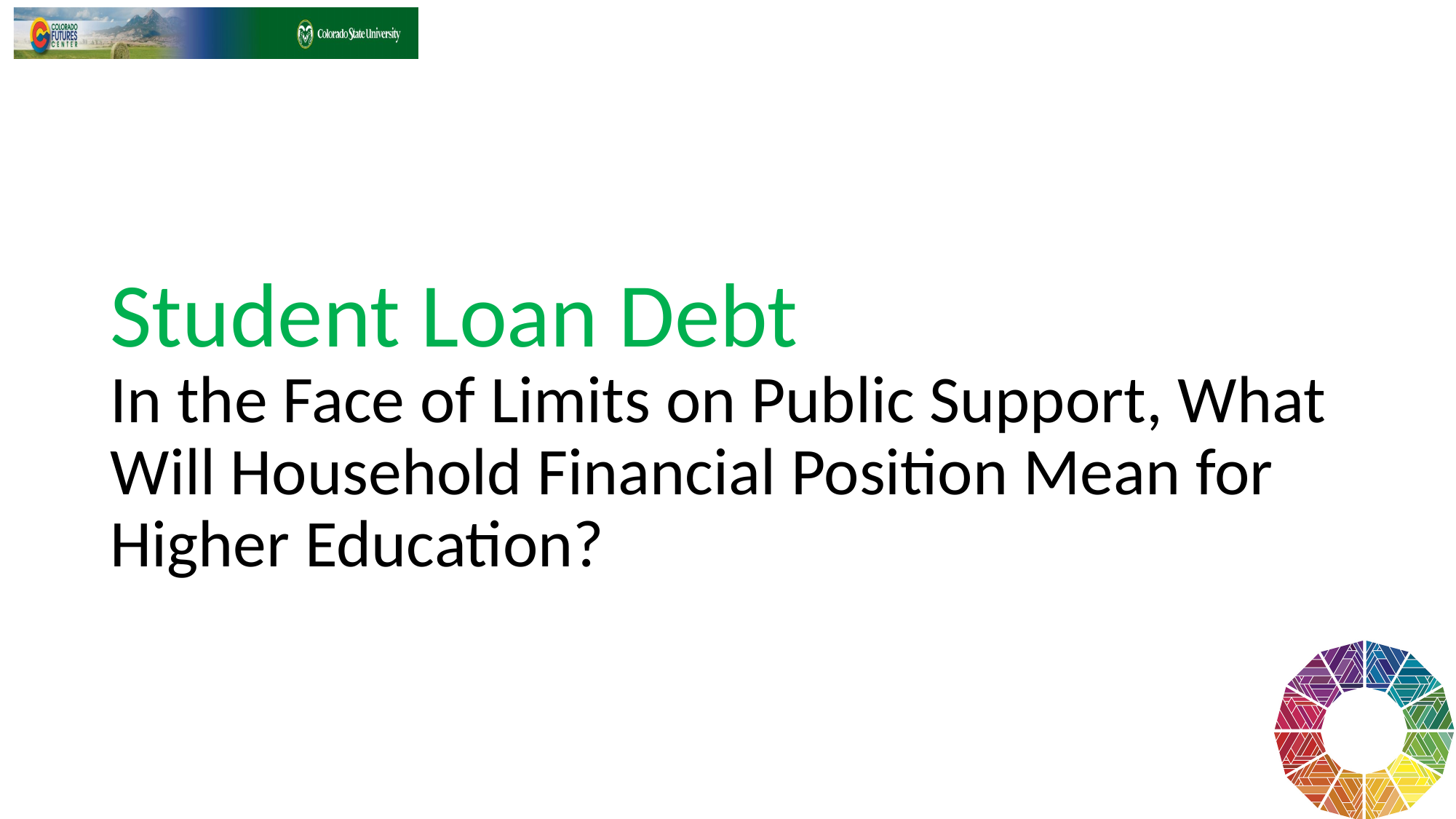

# Student Loan Debt
In the Face of Limits on Public Support, What Will Household Financial Position Mean for Higher Education?